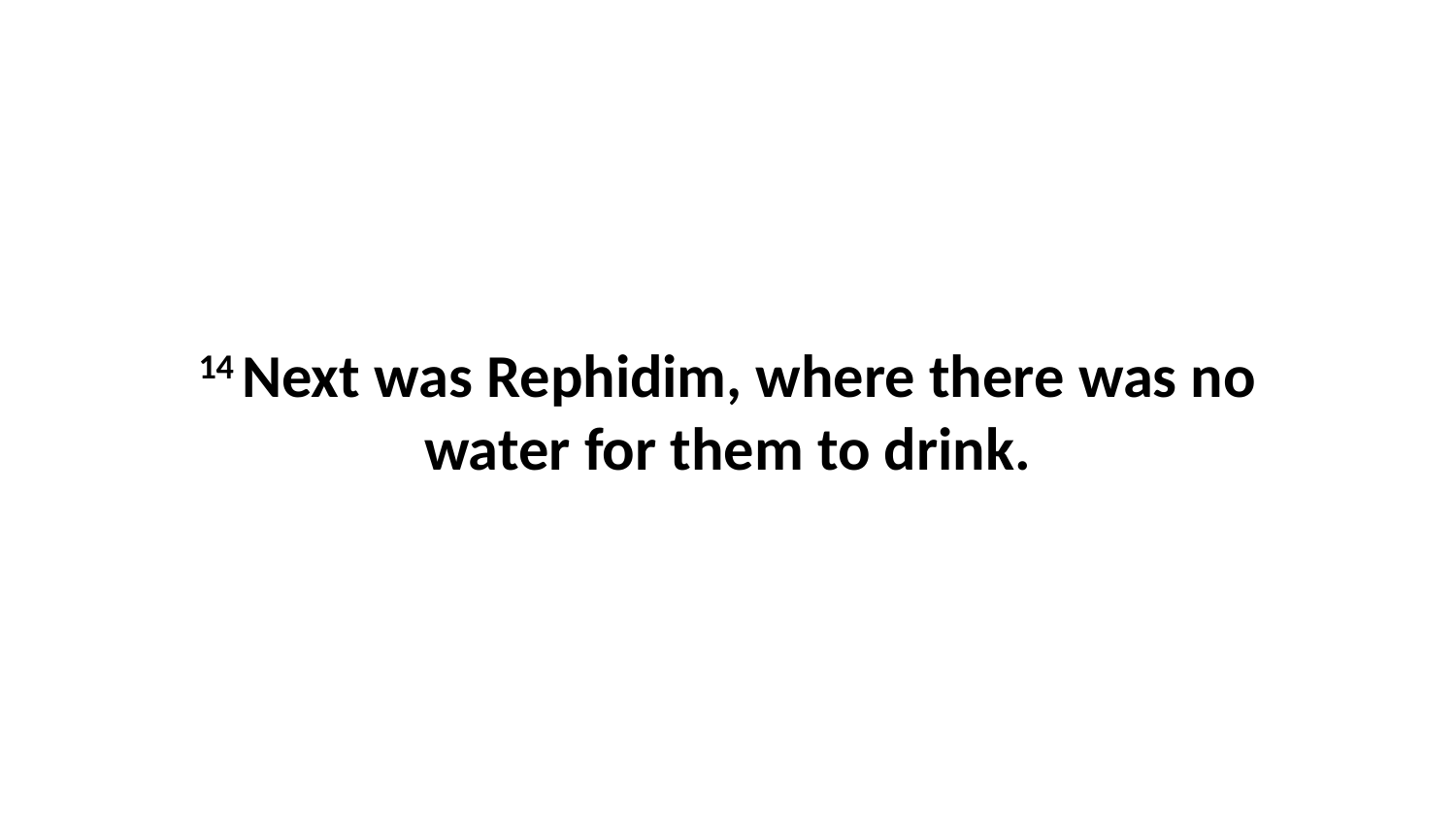

14 Next was Rephidim, where there was no water for them to drink.